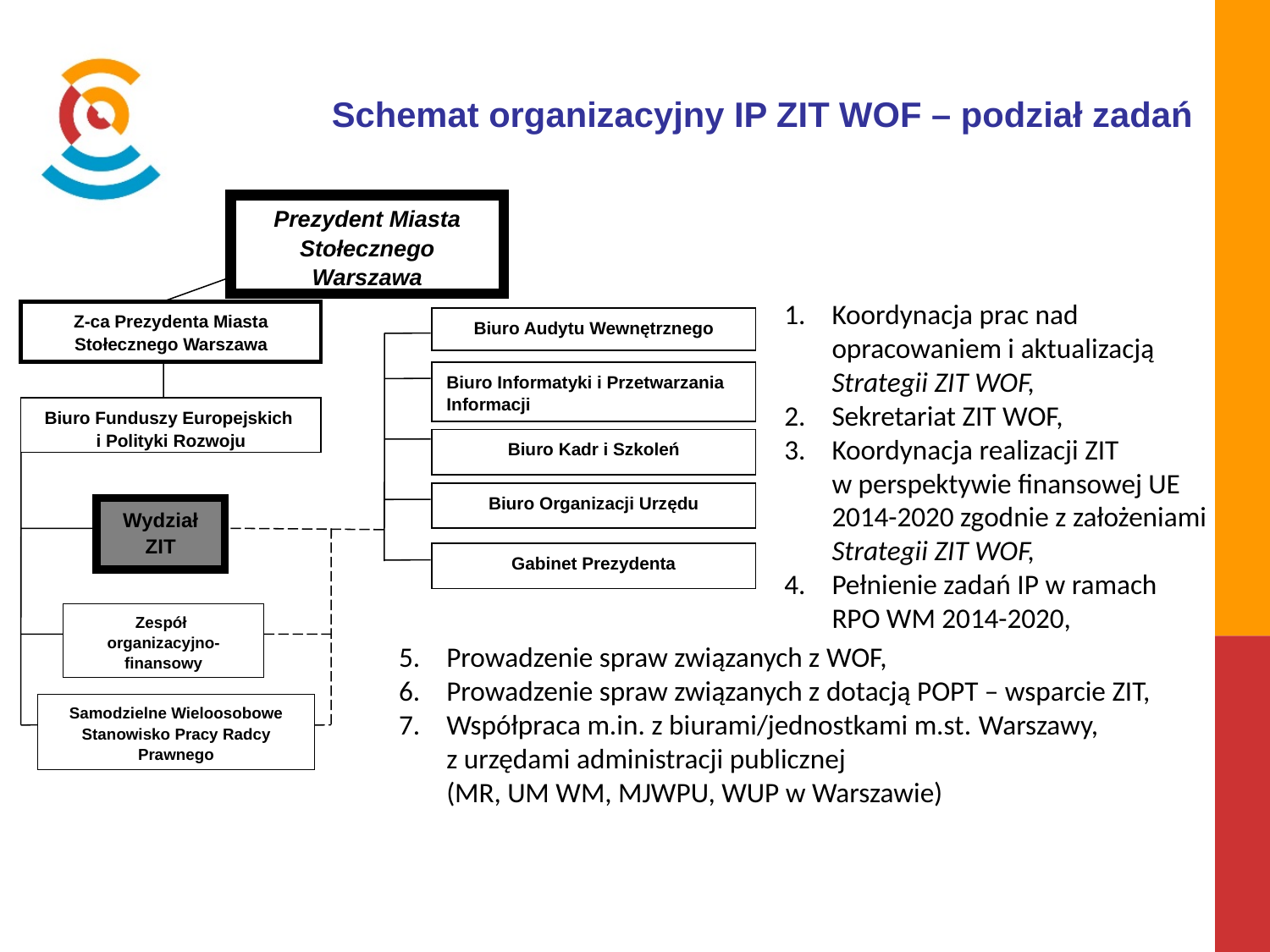

Schemat organizacyjny IP ZIT WOF – podział zadań
Prezydent Miasta Stołecznego Warszawa
Z-ca Prezydenta Miasta Stołecznego Warszawa
Biuro Audytu Wewnętrznego
Biuro Informatyki i Przetwarzania Informacji
Biuro Funduszy Europejskich
i Polityki Rozwoju
Biuro Kadr i Szkoleń
Biuro Organizacji Urzędu

Wydział ZIT

Gabinet Prezydenta

Zespół
organizacyjno-finansowy

Samodzielne Wieloosobowe Stanowisko Pracy Radcy Prawnego

Koordynacja prac nad opracowaniem i aktualizacją Strategii ZIT WOF,
Sekretariat ZIT WOF,
Koordynacja realizacji ZIT
w perspektywie finansowej UE 2014-2020 zgodnie z założeniami Strategii ZIT WOF,
Pełnienie zadań IP w ramach RPO WM 2014-2020,

Prowadzenie spraw związanych z WOF,
Prowadzenie spraw związanych z dotacją POPT – wsparcie ZIT,
Współpraca m.in. z biurami/jednostkami m.st. Warszawy,
z urzędami administracji publicznej
(MR, UM WM, MJWPU, WUP w Warszawie)